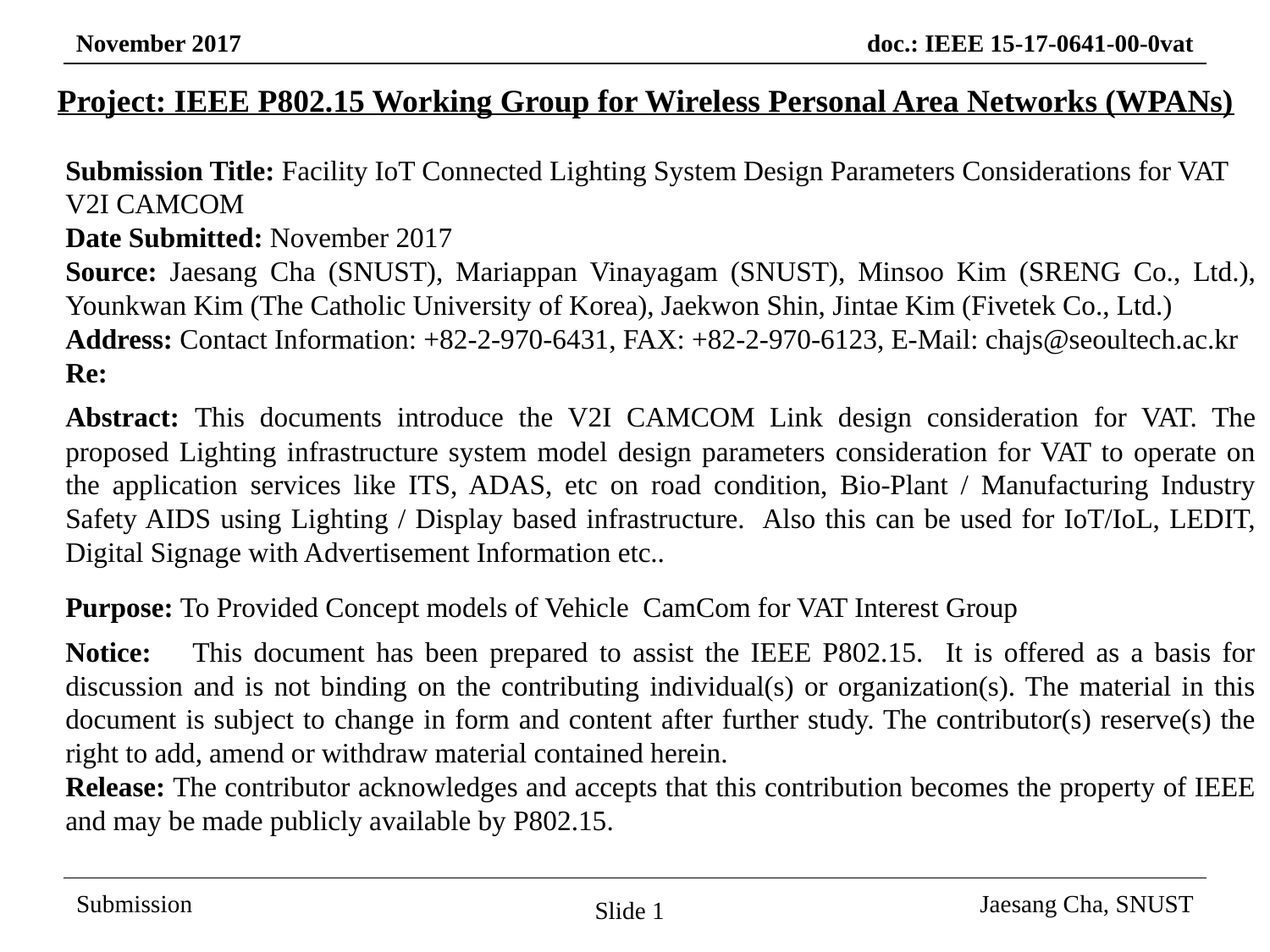

Project: IEEE P802.15 Working Group for Wireless Personal Area Networks (WPANs)

Submission Title: Facility IoT Connected Lighting System Design Parameters Considerations for VAT V2I CAMCOM
Date Submitted: November 2017
Source: Jaesang Cha (SNUST), Mariappan Vinayagam (SNUST), Minsoo Kim (SRENG Co., Ltd.), Younkwan Kim (The Catholic University of Korea), Jaekwon Shin, Jintae Kim (Fivetek Co., Ltd.)
Address: Contact Information: +82-2-970-6431, FAX: +82-2-970-6123, E-Mail: chajs@seoultech.ac.kr
Re:
Abstract: This documents introduce the V2I CAMCOM Link design consideration for VAT. The proposed Lighting infrastructure system model design parameters consideration for VAT to operate on the application services like ITS, ADAS, etc on road condition, Bio-Plant / Manufacturing Industry Safety AIDS using Lighting / Display based infrastructure.  Also this can be used for IoT/IoL, LEDIT, Digital Signage with Advertisement Information etc..
Purpose: To Provided Concept models of Vehicle  CamCom for VAT Interest Group
Notice:	This document has been prepared to assist the IEEE P802.15.  It is offered as a basis for discussion and is not binding on the contributing individual(s) or organization(s). The material in this document is subject to change in form and content after further study. The contributor(s) reserve(s) the right to add, amend or withdraw material contained herein.
Release: The contributor acknowledges and accepts that this contribution becomes the property of IEEE and may be made publicly available by P802.15.
Slide 1